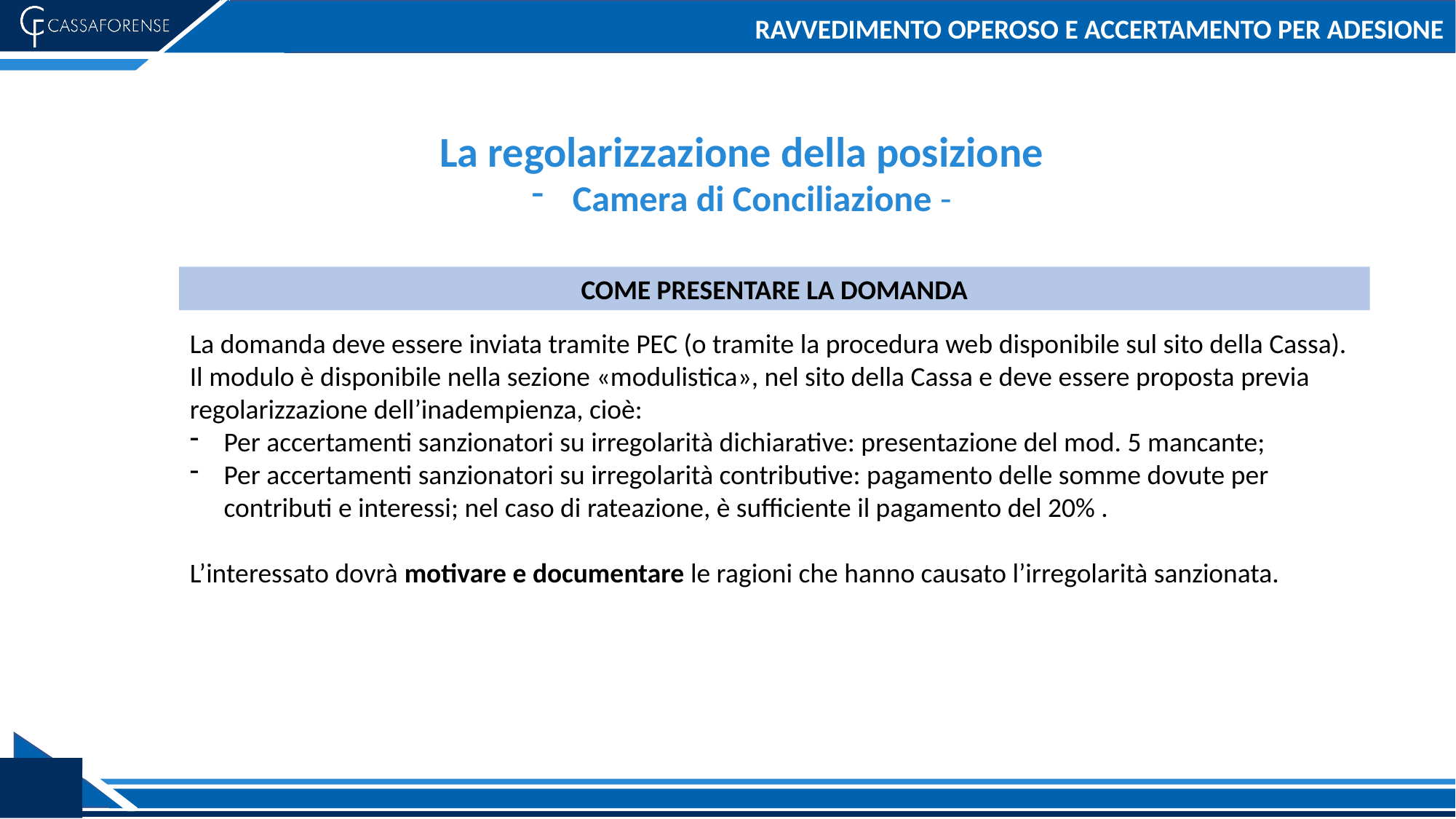

# RAVVEDIMENTO OPEROSO E ACCERTAMENTO PER ADESIONE
La regolarizzazione della posizione
Camera di Conciliazione -
COME PRESENTARE LA DOMANDA
La domanda deve essere inviata tramite PEC (o tramite la procedura web disponibile sul sito della Cassa). Il modulo è disponibile nella sezione «modulistica», nel sito della Cassa e deve essere proposta previa regolarizzazione dell’inadempienza, cioè:
Per accertamenti sanzionatori su irregolarità dichiarative: presentazione del mod. 5 mancante;
Per accertamenti sanzionatori su irregolarità contributive: pagamento delle somme dovute per contributi e interessi; nel caso di rateazione, è sufficiente il pagamento del 20% .

L’interessato dovrà motivare e documentare le ragioni che hanno causato l’irregolarità sanzionata.